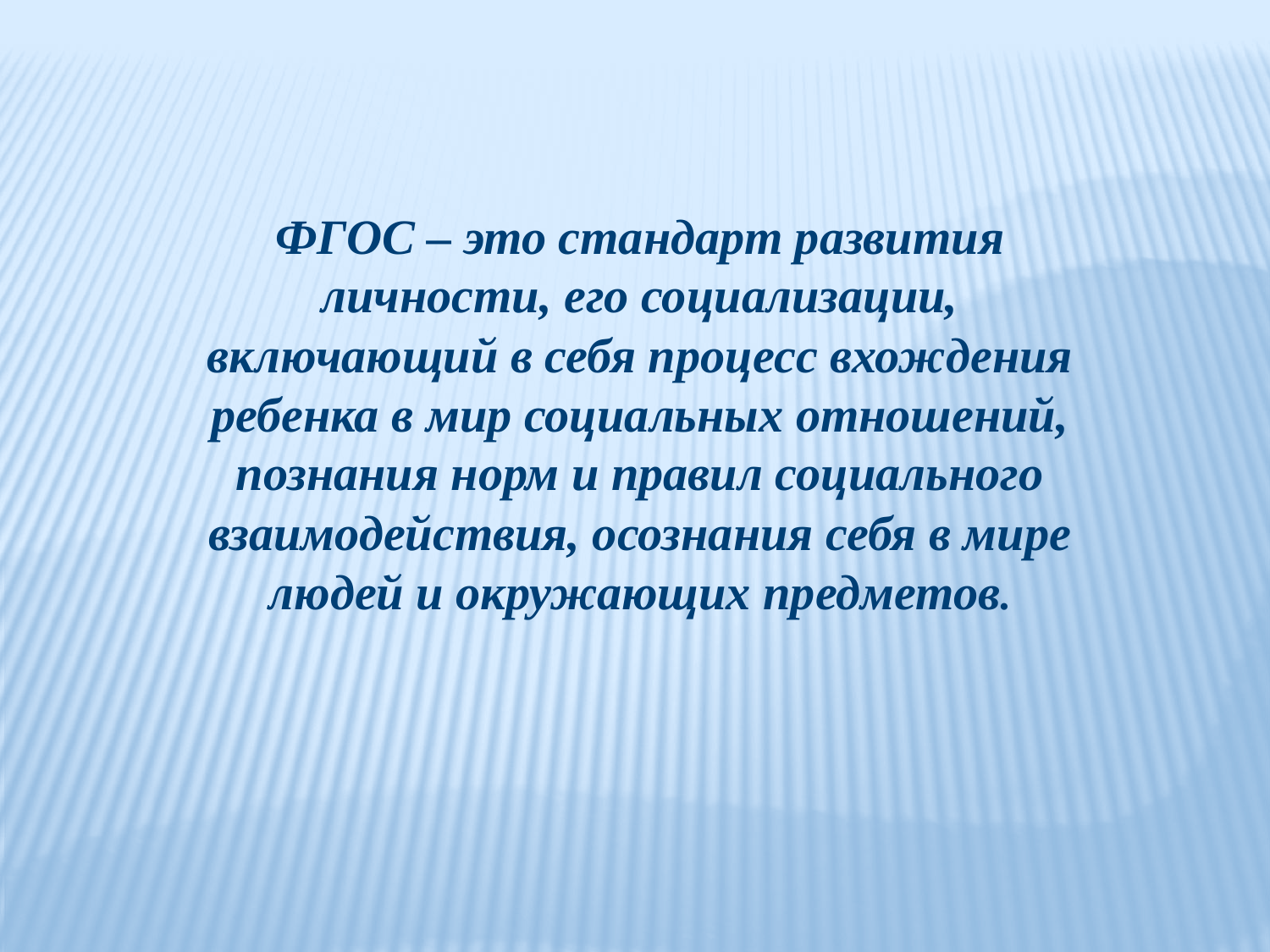

ФГОС – это стандарт развития личности, его социализации, включающий в себя процесс вхождения ребенка в мир социальных отношений, познания норм и правил социального взаимодействия, осознания себя в мире людей и окружающих предметов.